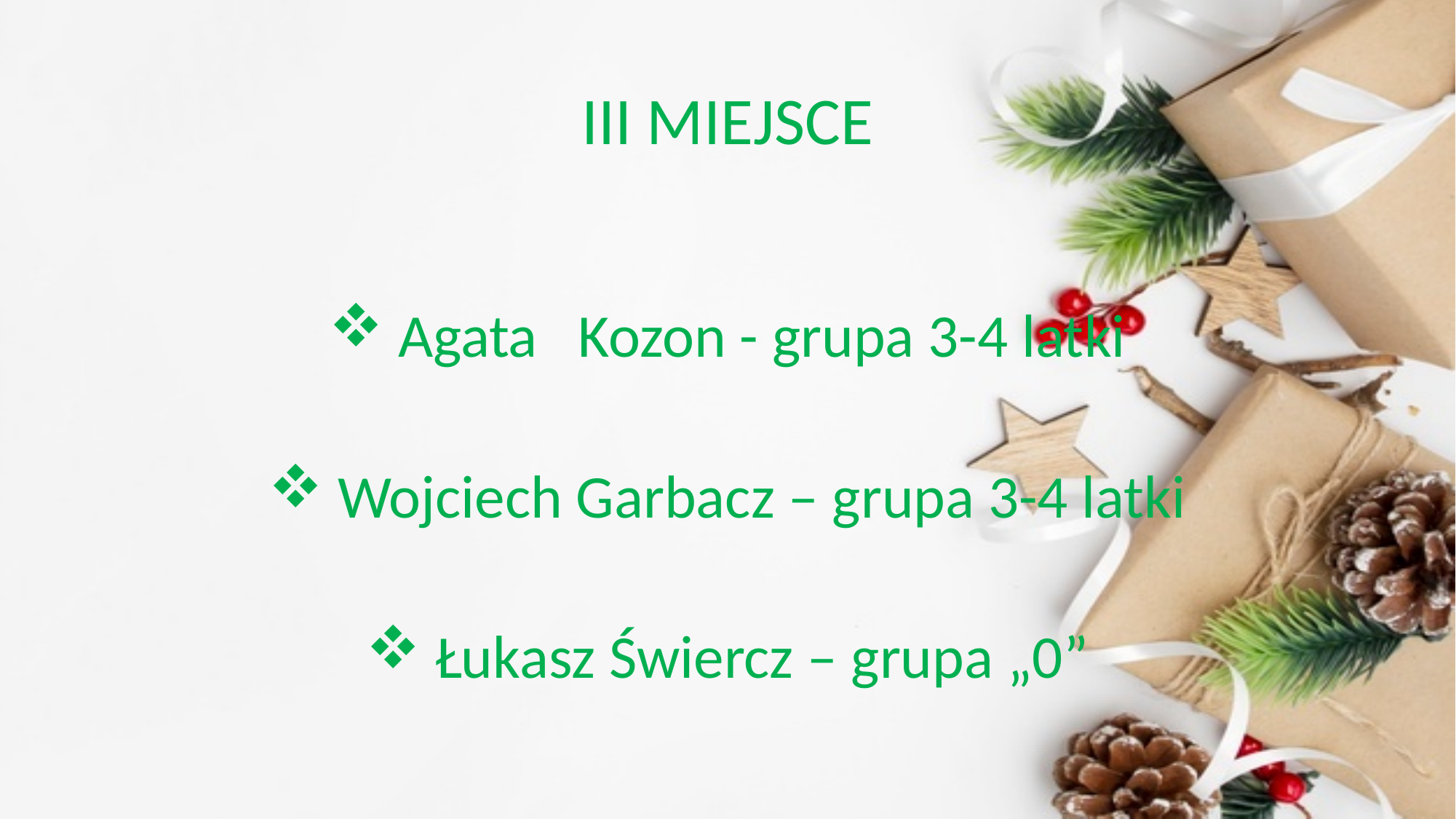

# III MIEJSCE
 Agata   Kozon - grupa 3-4 latki
 Wojciech Garbacz – grupa 3-4 latki
 Łukasz Świercz – grupa „0”